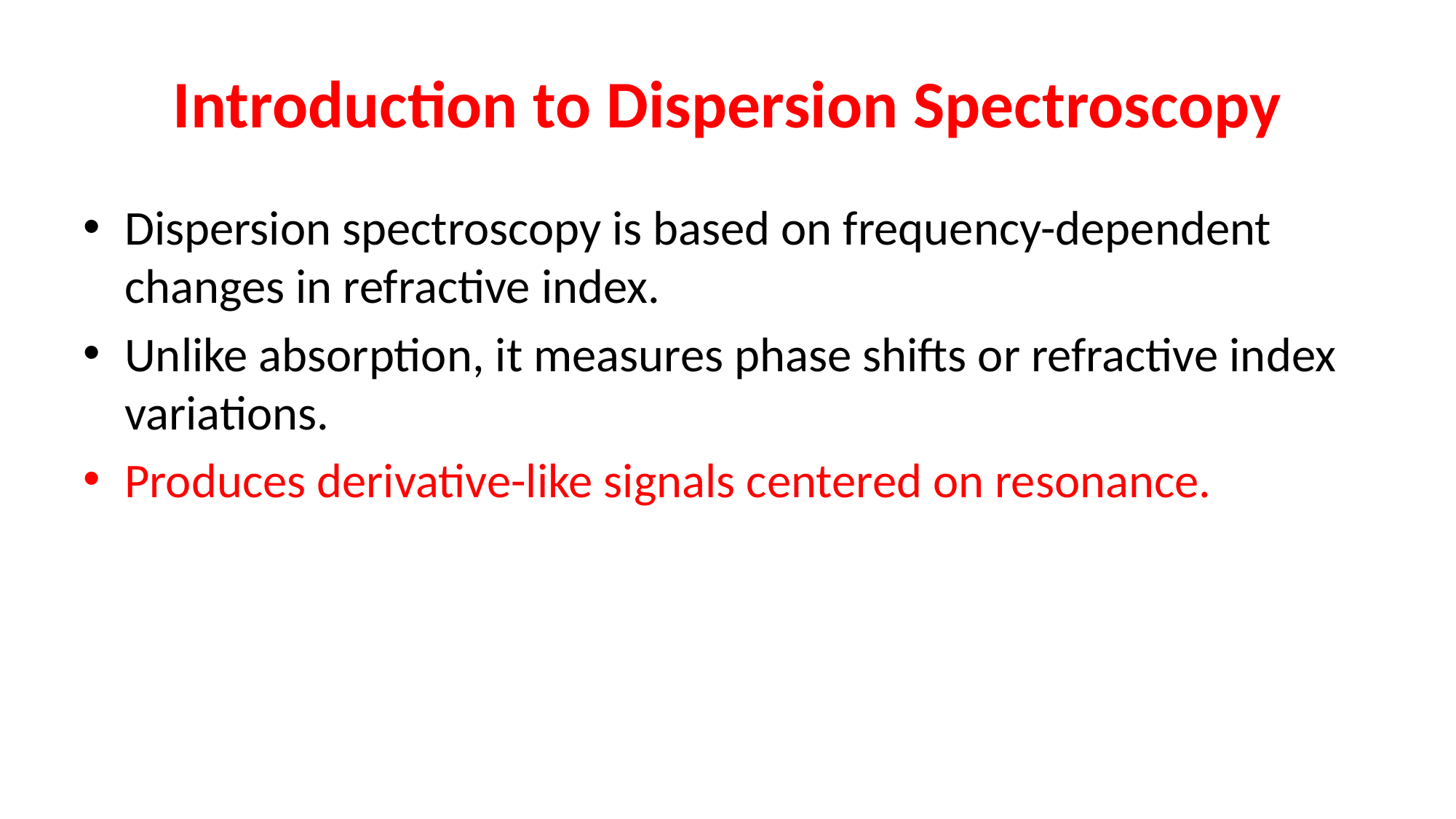

# Introduction to Dispersion Spectroscopy
Dispersion spectroscopy is based on frequency-dependent changes in refractive index.
Unlike absorption, it measures phase shifts or refractive index variations.
Produces derivative-like signals centered on resonance.